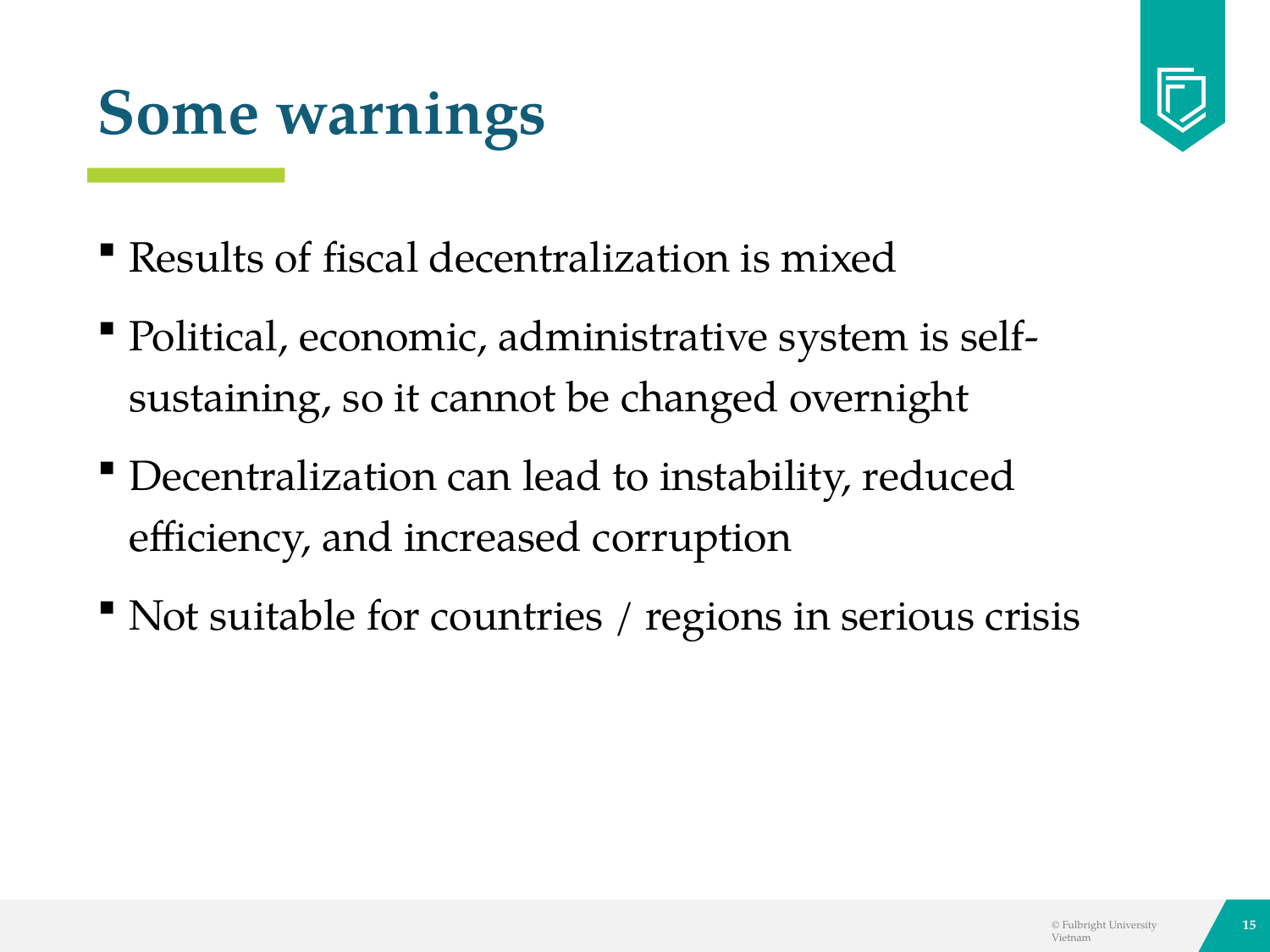

# Some warnings
Results of fiscal decentralization is mixed
Political, economic, administrative system is self-sustaining, so it cannot be changed overnight
Decentralization can lead to instability, reduced efficiency, and increased corruption
Not suitable for countries / regions in serious crisis